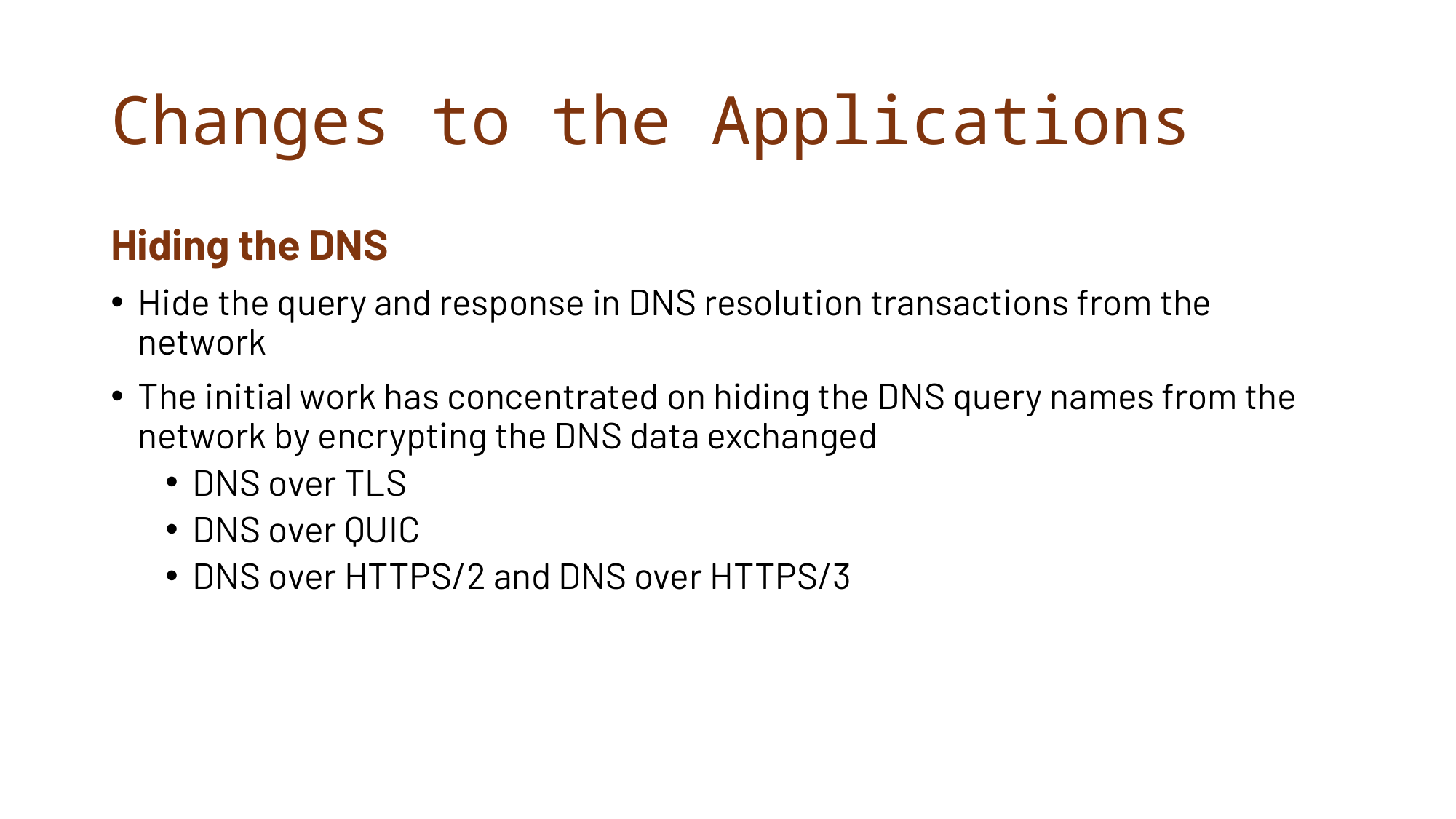

# Changes to the Applications
Hiding the DNS
Hide the query and response in DNS resolution transactions from the network
The initial work has concentrated on hiding the DNS query names from the network by encrypting the DNS data exchanged
DNS over TLS
DNS over QUIC
DNS over HTTPS/2 and DNS over HTTPS/3